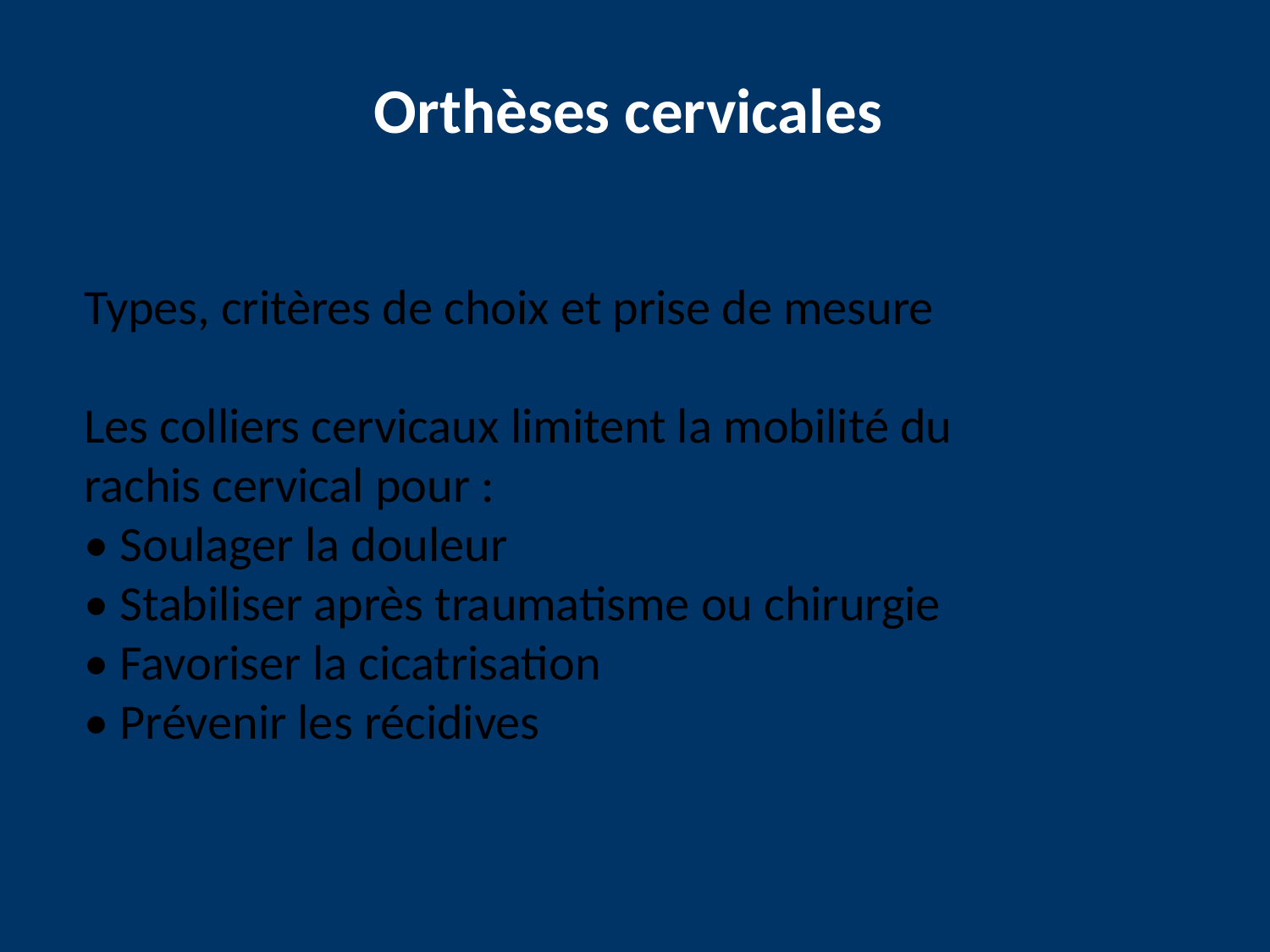

Orthèses cervicales

Types, critères de choix et prise de mesure
Les colliers cervicaux limitent la mobilité du
rachis cervical pour :
• Soulager la douleur
• Stabiliser après traumatisme ou chirurgie
• Favoriser la cicatrisation
• Prévenir les récidives